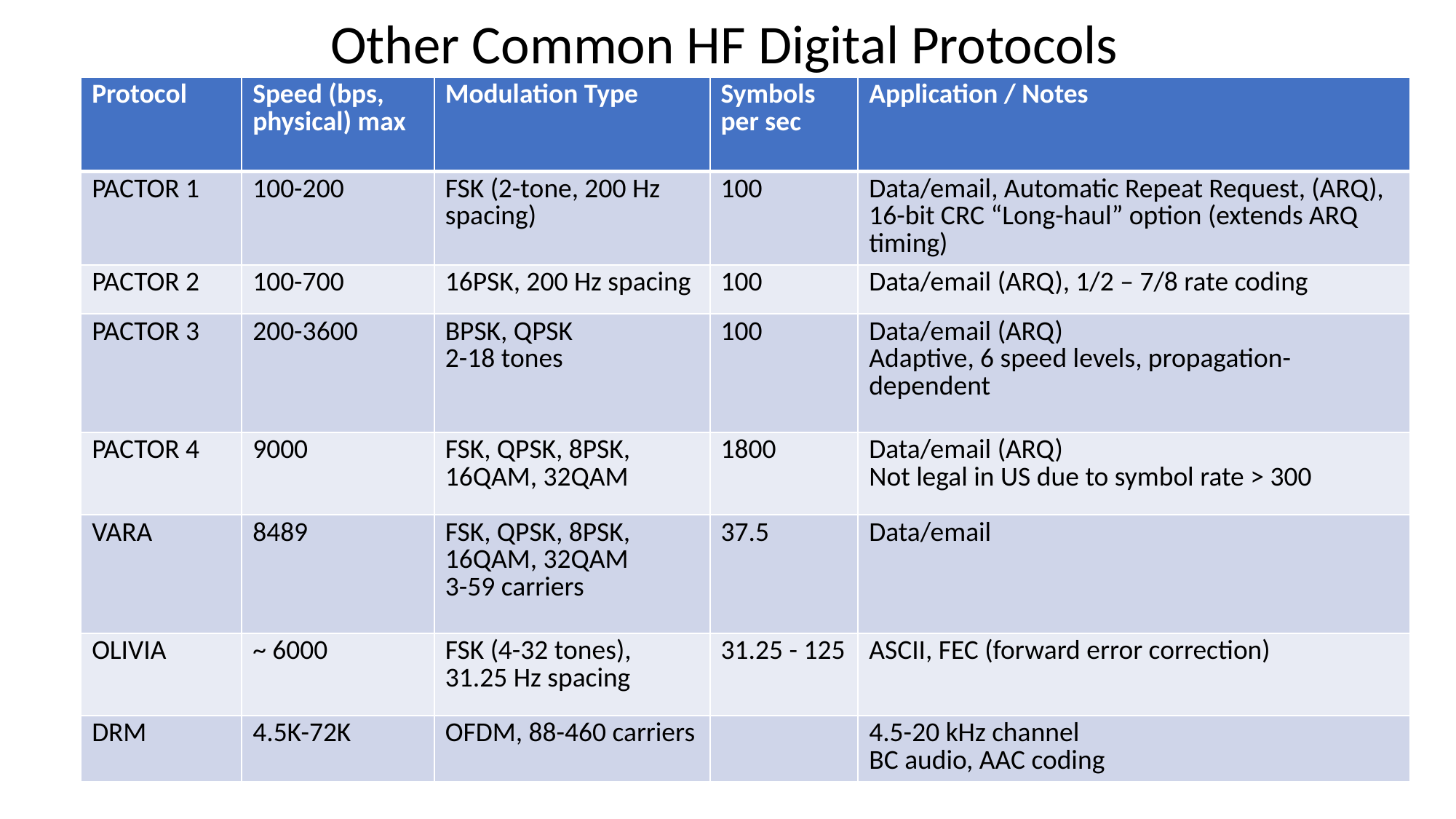

# Other Common HF Digital Protocols
| Protocol | Speed (bps, physical) max | Modulation Type | Symbols per sec | Application / Notes |
| --- | --- | --- | --- | --- |
| PACTOR 1 | 100-200 | FSK (2-tone, 200 Hz spacing) | 100 | Data/email, Automatic Repeat Request, (ARQ), 16-bit CRC “Long-haul” option (extends ARQ timing) |
| PACTOR 2 | 100-700 | 16PSK, 200 Hz spacing | 100 | Data/email (ARQ), 1/2 – 7/8 rate coding |
| PACTOR 3 | 200-3600 | BPSK, QPSK 2-18 tones | 100 | Data/email (ARQ) Adaptive, 6 speed levels, propagation-dependent |
| PACTOR 4 | 9000 | FSK, QPSK, 8PSK, 16QAM, 32QAM | 1800 | Data/email (ARQ) Not legal in US due to symbol rate > 300 |
| VARA | 8489 | FSK, QPSK, 8PSK, 16QAM, 32QAM 3-59 carriers | 37.5 | Data/email |
| OLIVIA | ~ 6000 | FSK (4-32 tones), 31.25 Hz spacing | 31.25 - 125 | ASCII, FEC (forward error correction) |
| DRM | 4.5K-72K | OFDM, 88-460 carriers |  | 4.5-20 kHz channel BC audio, AAC coding |